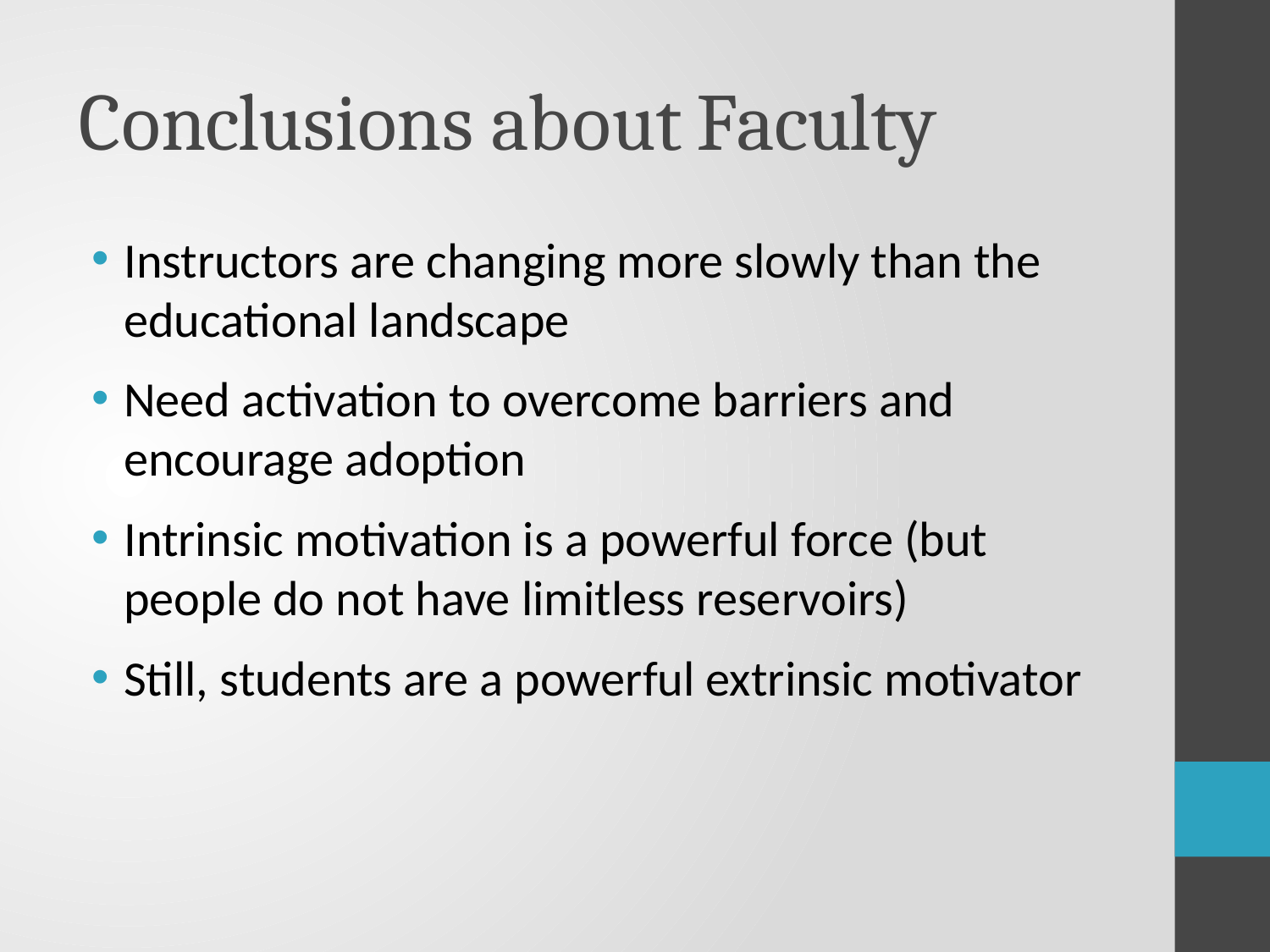

# Conclusions about Faculty
Instructors are changing more slowly than the educational landscape
Need activation to overcome barriers and encourage adoption
Intrinsic motivation is a powerful force (but people do not have limitless reservoirs)
Still, students are a powerful extrinsic motivator